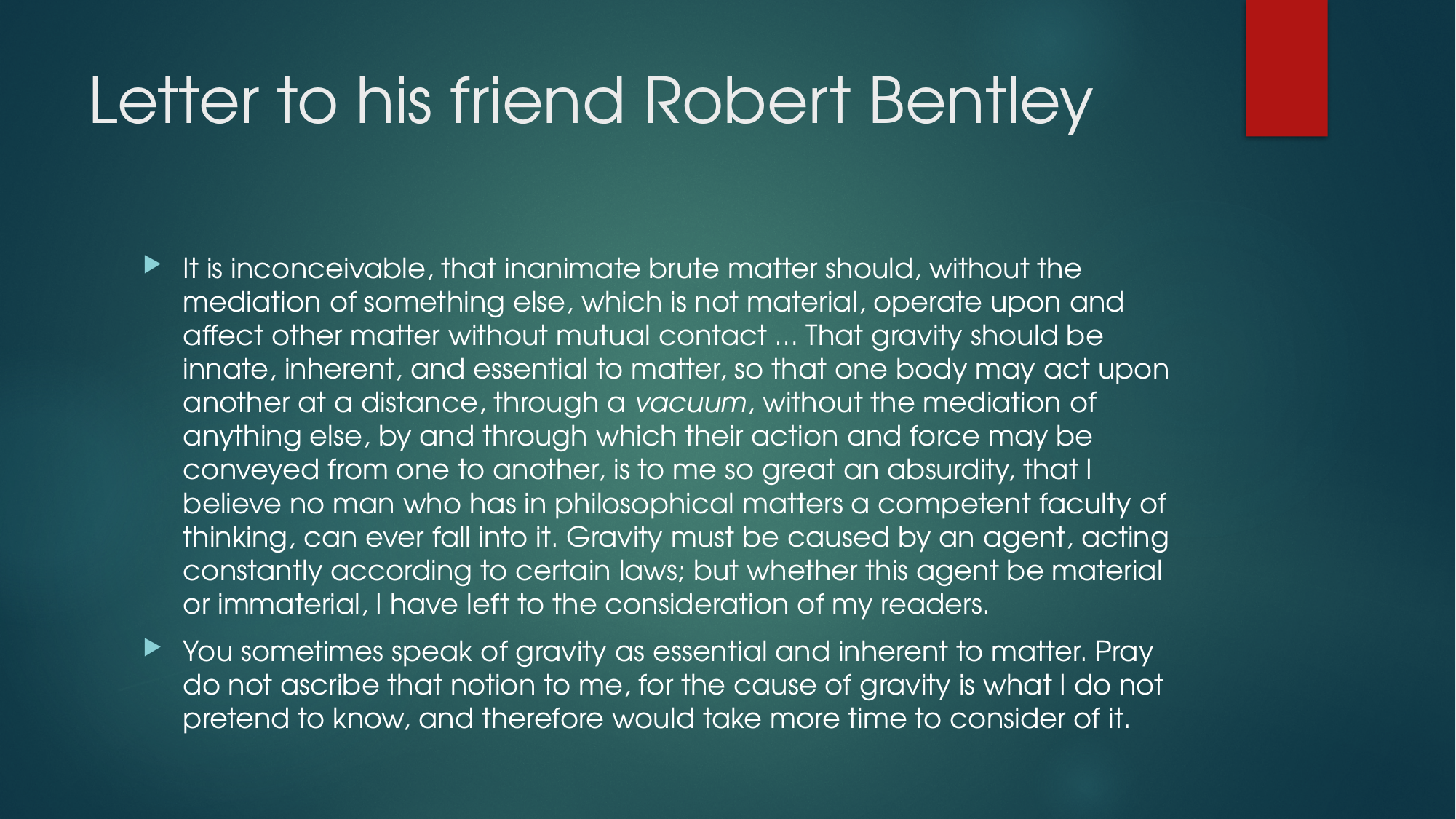

# Letter to his friend Robert Bentley
It is inconceivable, that inanimate brute matter should, without the mediation of something else, which is not material, operate upon and affect other matter without mutual contact … That gravity should be innate, inherent, and essential to matter, so that one body may act upon another at a distance, through a vacuum, without the mediation of anything else, by and through which their action and force may be conveyed from one to another, is to me so great an absurdity, that I believe no man who has in philosophical matters a competent faculty of thinking, can ever fall into it. Gravity must be caused by an agent, acting constantly according to certain laws; but whether this agent be material or immaterial, I have left to the consideration of my readers.
You sometimes speak of gravity as essential and inherent to matter. Pray do not ascribe that notion to me, for the cause of gravity is what I do not pretend to know, and therefore would take more time to consider of it.